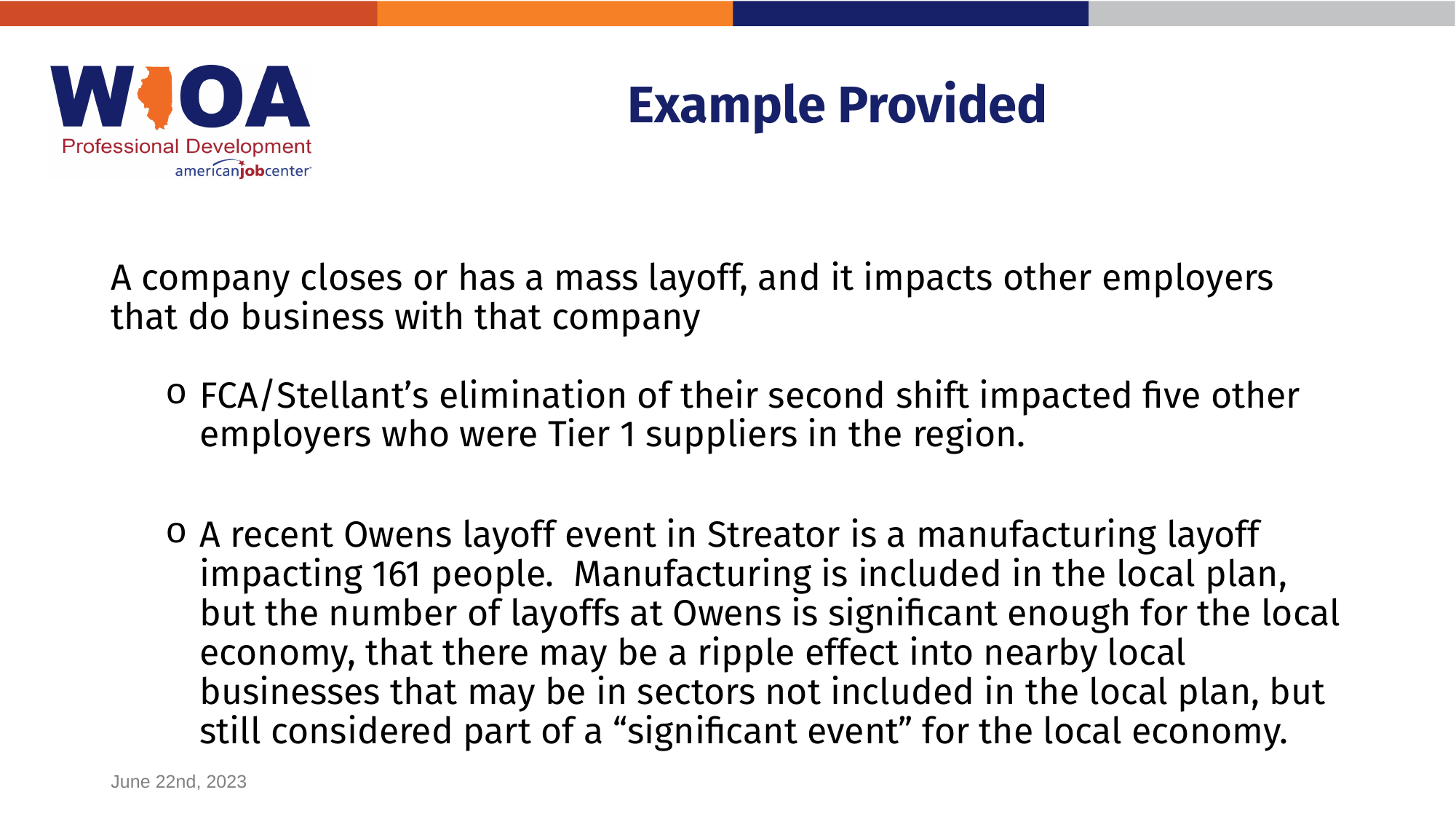

# Example Provided
A company closes or has a mass layoff, and it impacts other employers that do business with that company

FCA/Stellant’s elimination of their second shift impacted five other employers who were Tier 1 suppliers in the region.

A recent Owens layoff event in Streator is a manufacturing layoff impacting 161 people.  Manufacturing is included in the local plan, but the number of layoffs at Owens is significant enough for the local economy, that there may be a ripple effect into nearby local businesses that may be in sectors not included in the local plan, but still considered part of a “significant event” for the local economy.

June 22nd, 2023